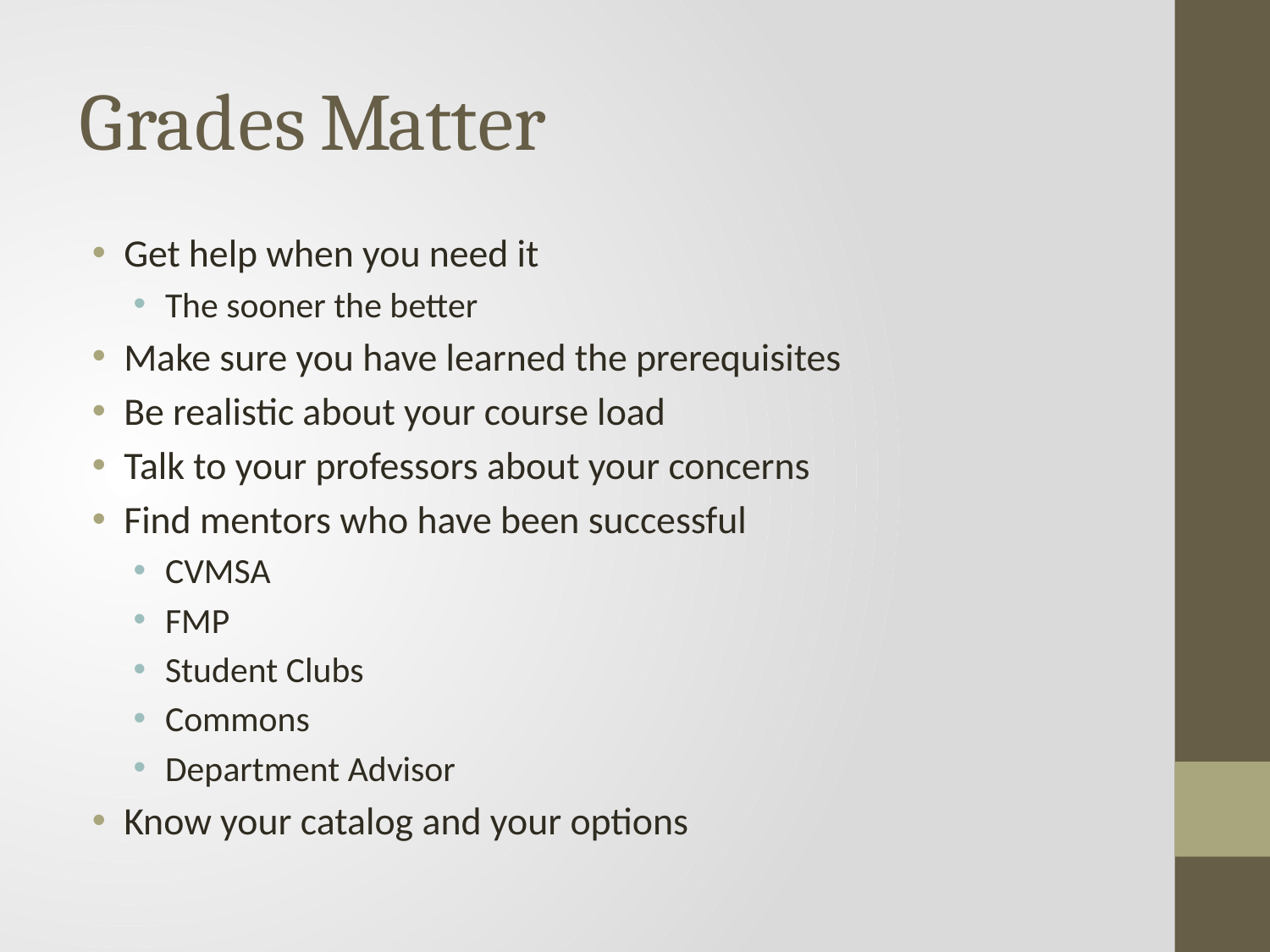

# Grades Matter
Get help when you need it
The sooner the better
Make sure you have learned the prerequisites
Be realistic about your course load
Talk to your professors about your concerns
Find mentors who have been successful
CVMSA
FMP
Student Clubs
Commons
Department Advisor
Know your catalog and your options